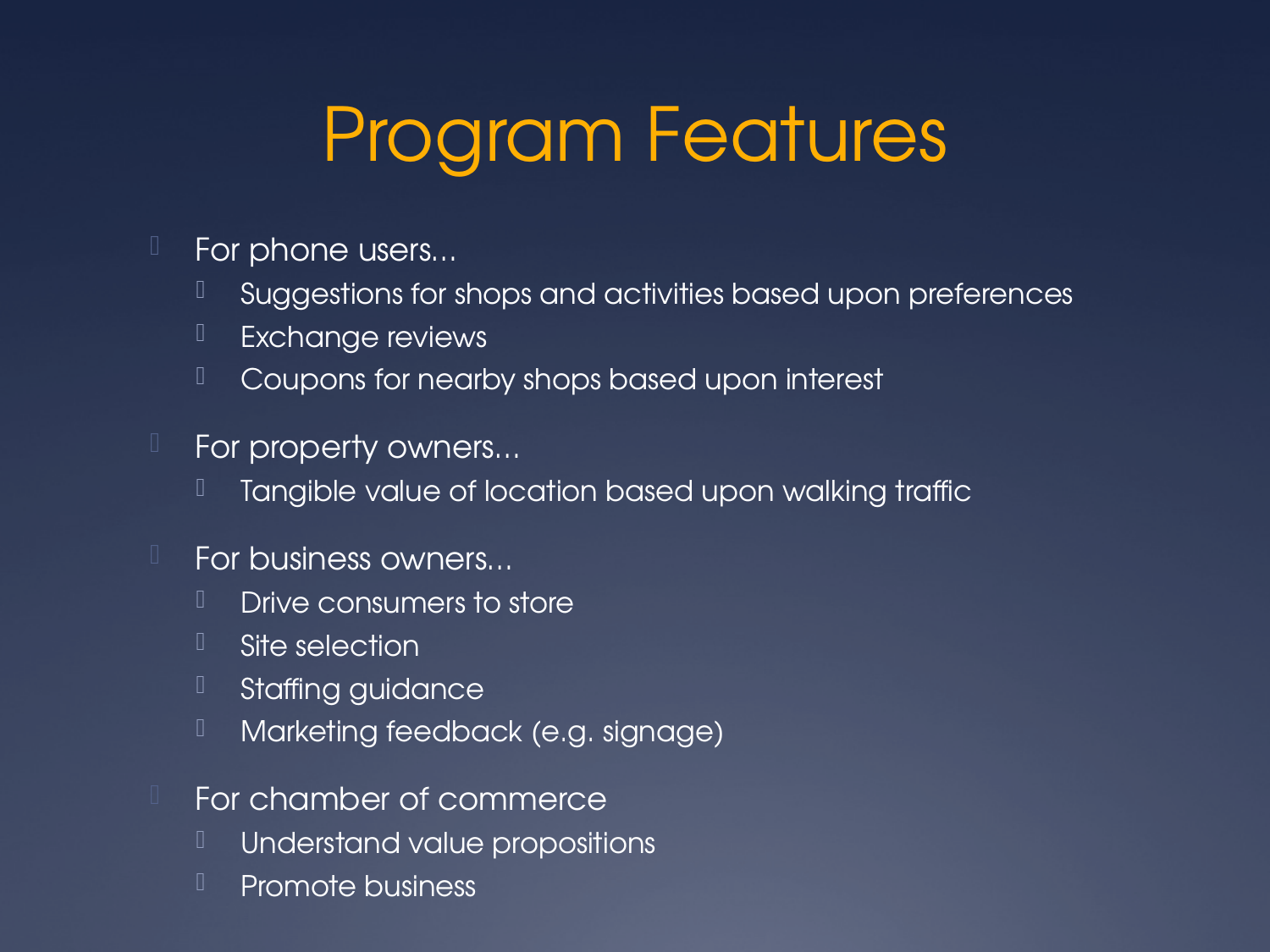

# Program Features
For phone users…
Suggestions for shops and activities based upon preferences
Exchange reviews
Coupons for nearby shops based upon interest
For property owners…
Tangible value of location based upon walking traffic
For business owners…
Drive consumers to store
Site selection
Staffing guidance
Marketing feedback (e.g. signage)
For chamber of commerce
Understand value propositions
Promote business